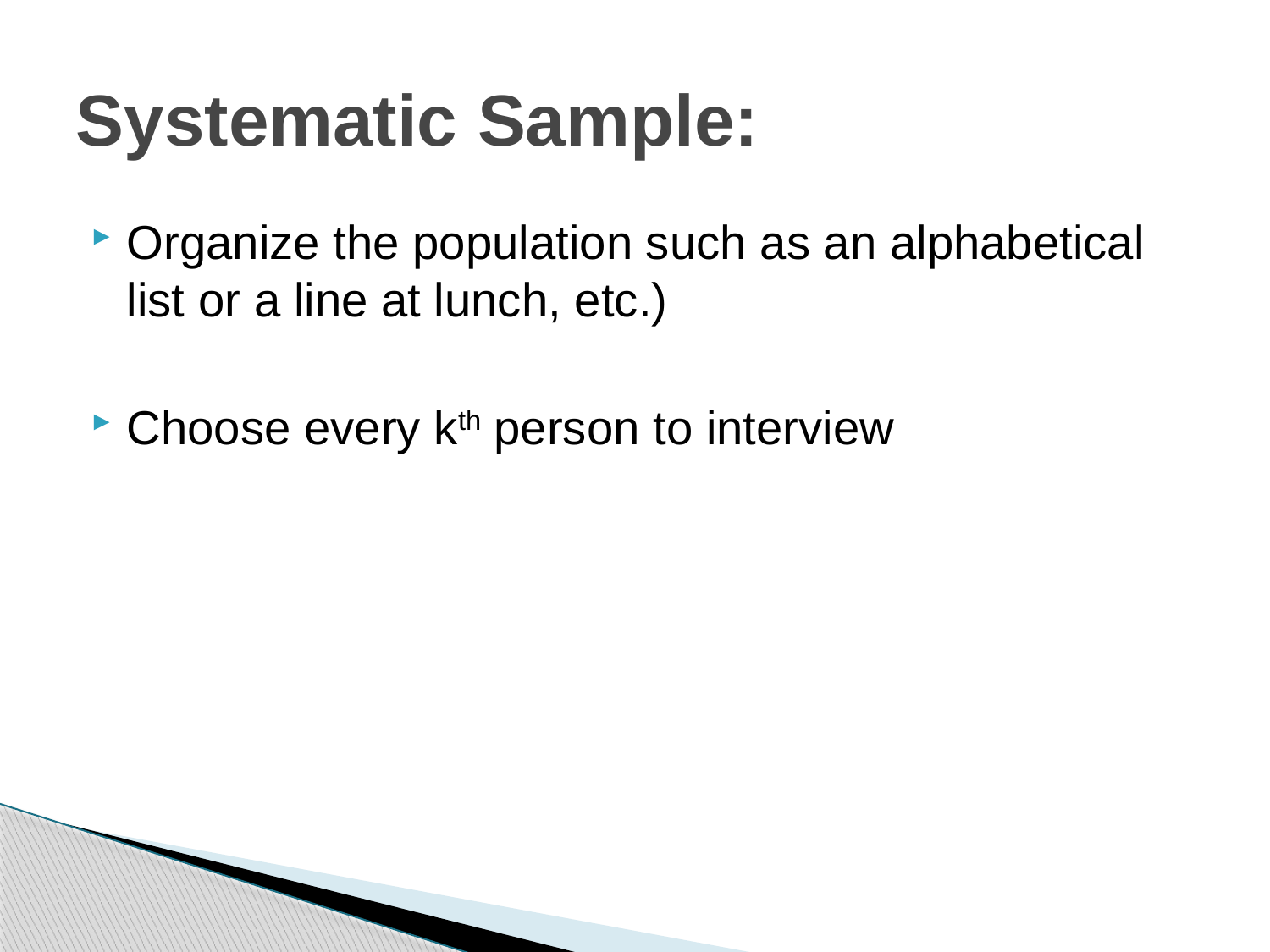

# Systematic Sample:
Organize the population such as an alphabetical list or a line at lunch, etc.)

Choose every kth person to interview